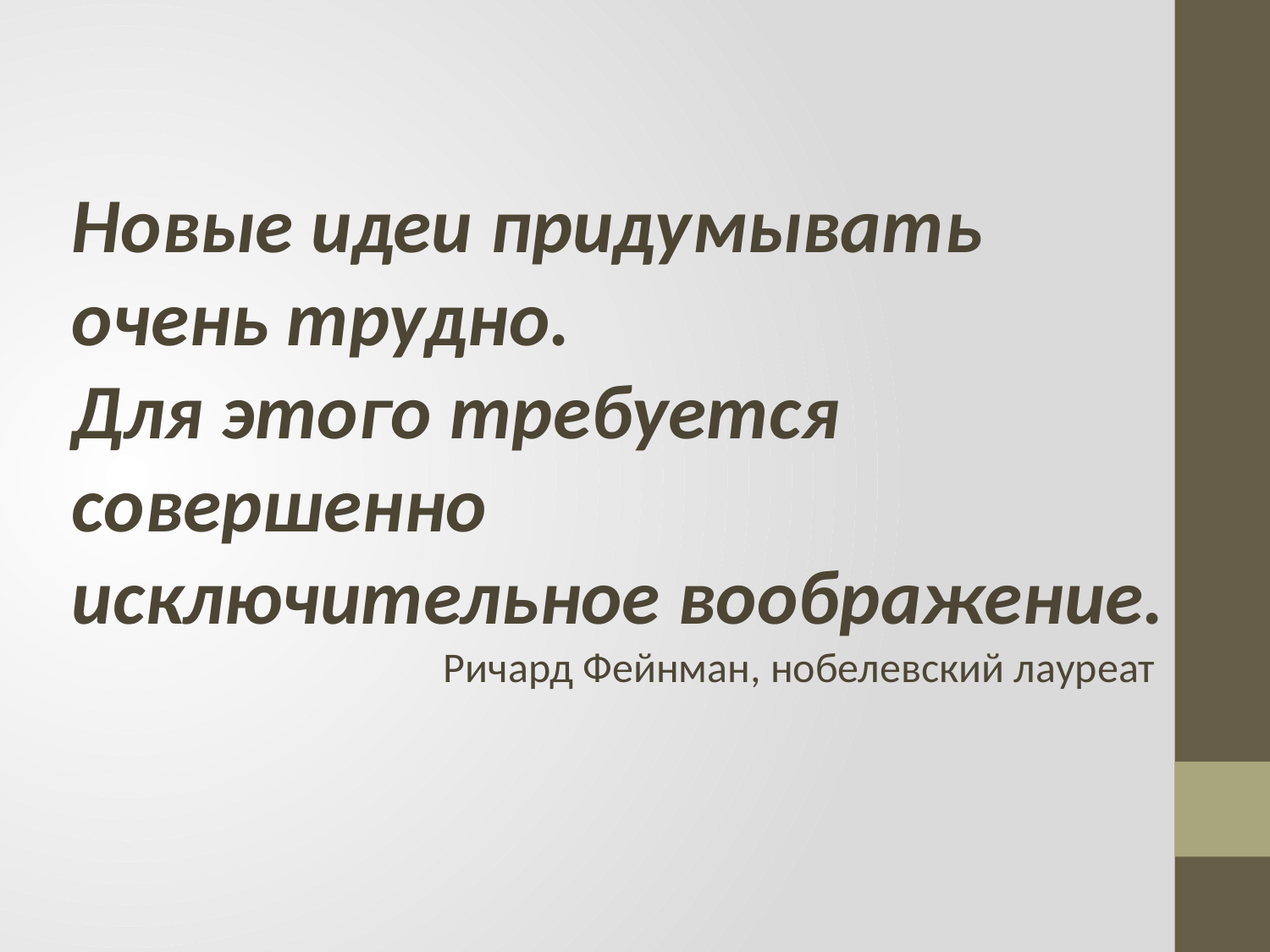

Новые идеи придумывать
очень трудно.
Для этого требуется совершенно
исключительное воображение.
                                       Ричард Фейнман, нобелевский лауреат